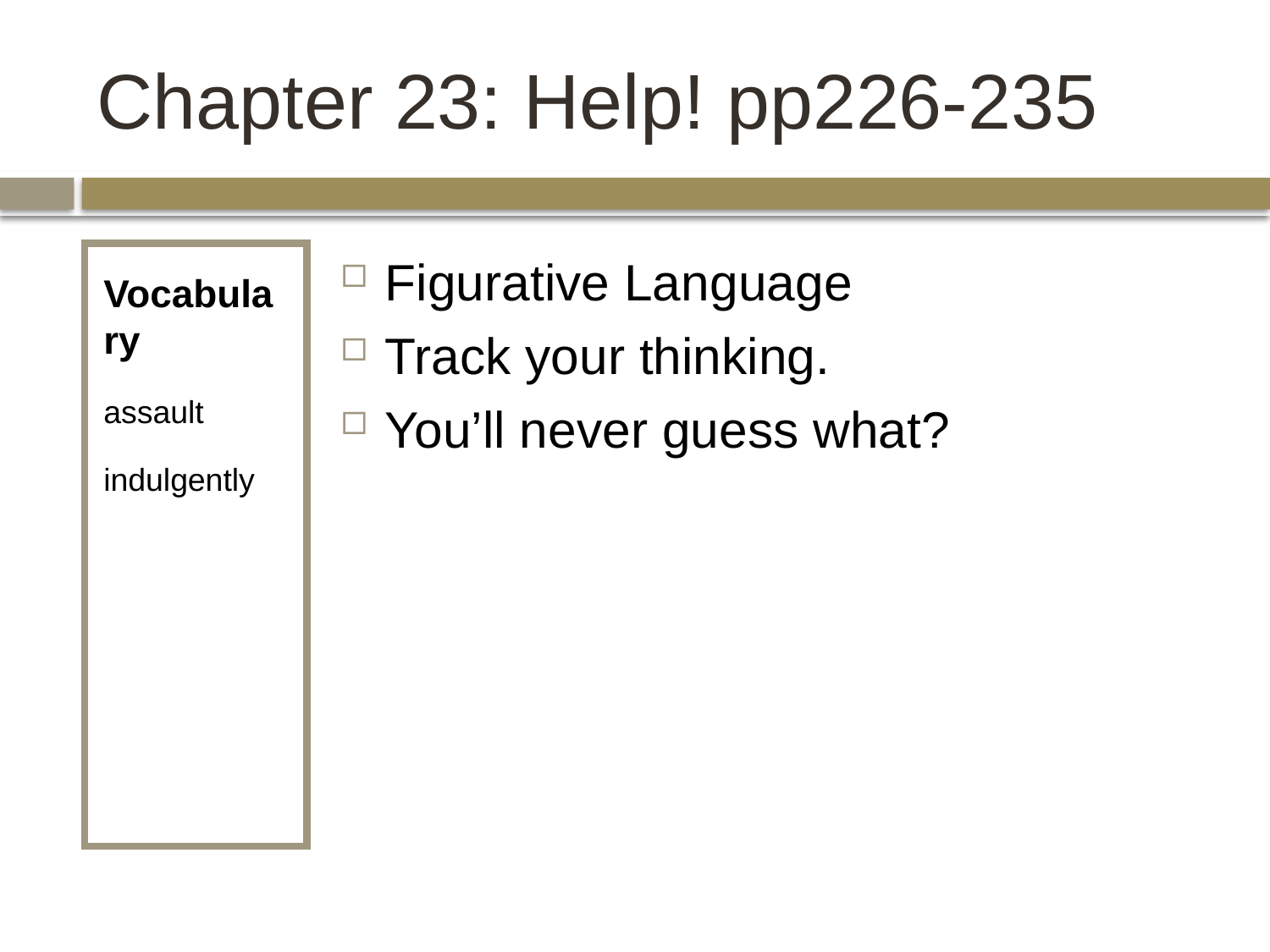

# Chapter 23: Help! pp226-235
Vocabulary
assault
indulgently
Figurative Language
Track your thinking.
You’ll never guess what?